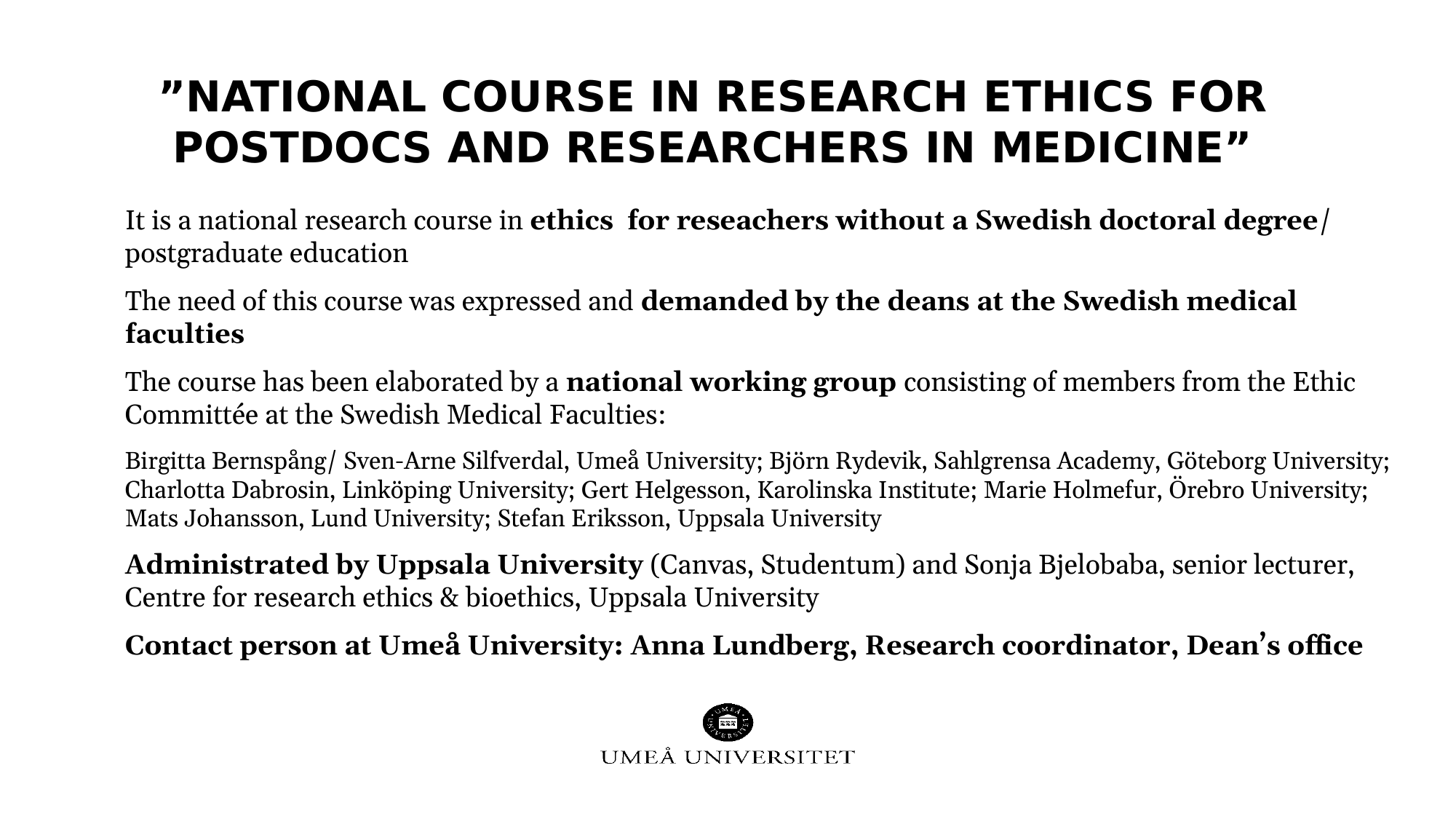

# ”National course in Research Ethics for Postdocs and Researchers in Medicine”
It is a national research course in ethics  for reseachers without a Swedish doctoral degree/ postgraduate education
The need of this course was expressed and demanded by the deans at the Swedish medical faculties
The course has been elaborated by a national working group consisting of members from the Ethic Committée at the Swedish Medical Faculties:
Birgitta Bernspång/ Sven-Arne Silfverdal, Umeå University; Björn Rydevik, Sahlgrensa Academy, Göteborg University; Charlotta Dabrosin, Linköping University; Gert Helgesson, Karolinska Institute; Marie Holmefur, Örebro University; Mats Johansson, Lund University; Stefan Eriksson, Uppsala University
Administrated by Uppsala University (Canvas, Studentum) and Sonja Bjelobaba, senior lecturer, Centre for research ethics & bioethics, Uppsala University
Contact person at Umeå University: Anna Lundberg, Research coordinator, Dean’s office